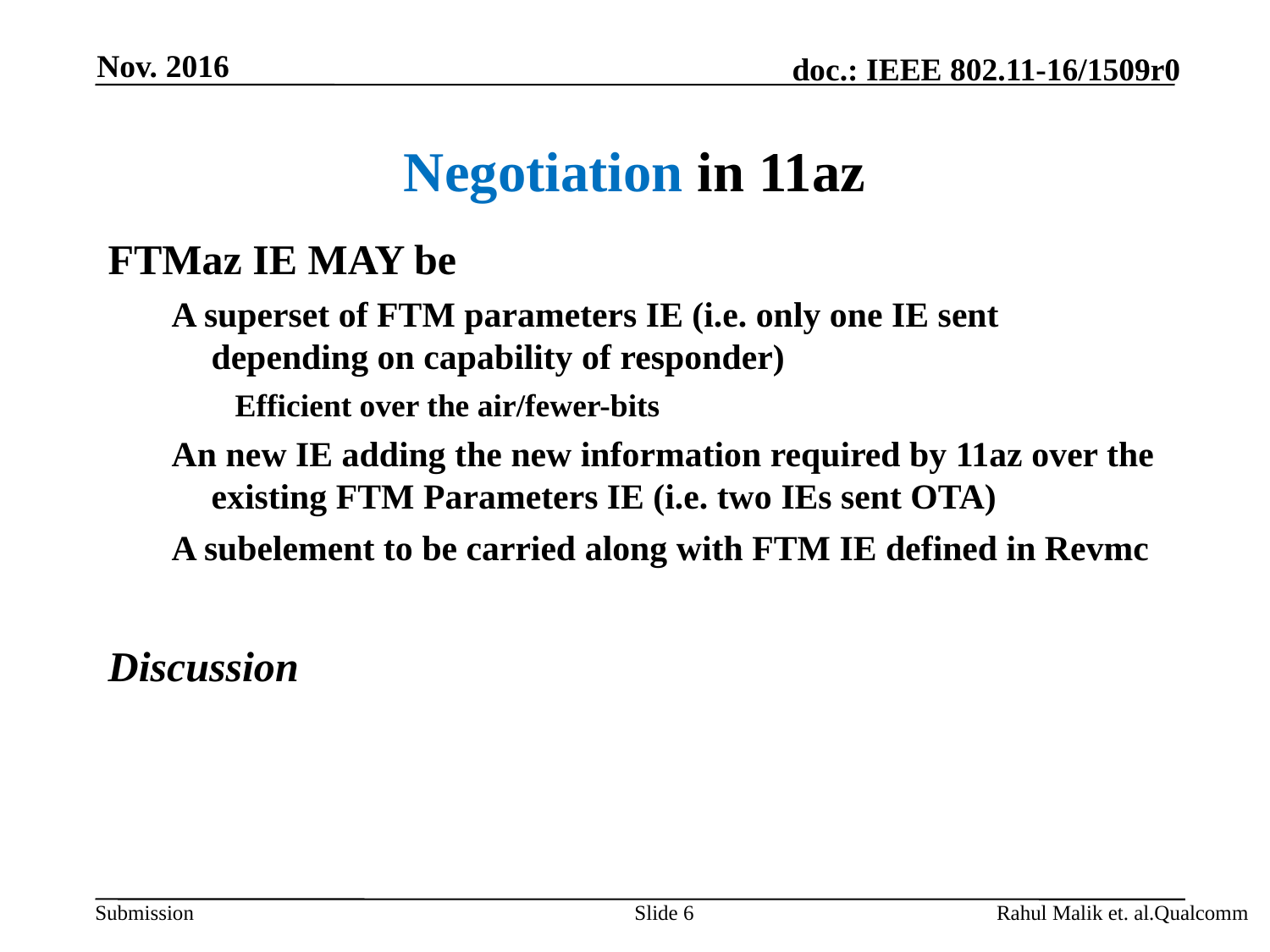

Nov. 2016
# Negotiation in 11az
FTMaz IE MAY be
A superset of FTM parameters IE (i.e. only one IE sent depending on capability of responder)
Efficient over the air/fewer-bits
An new IE adding the new information required by 11az over the existing FTM Parameters IE (i.e. two IEs sent OTA)
A subelement to be carried along with FTM IE defined in Revmc

Discussion
Slide 6
Rahul Malik et. al.Qualcomm